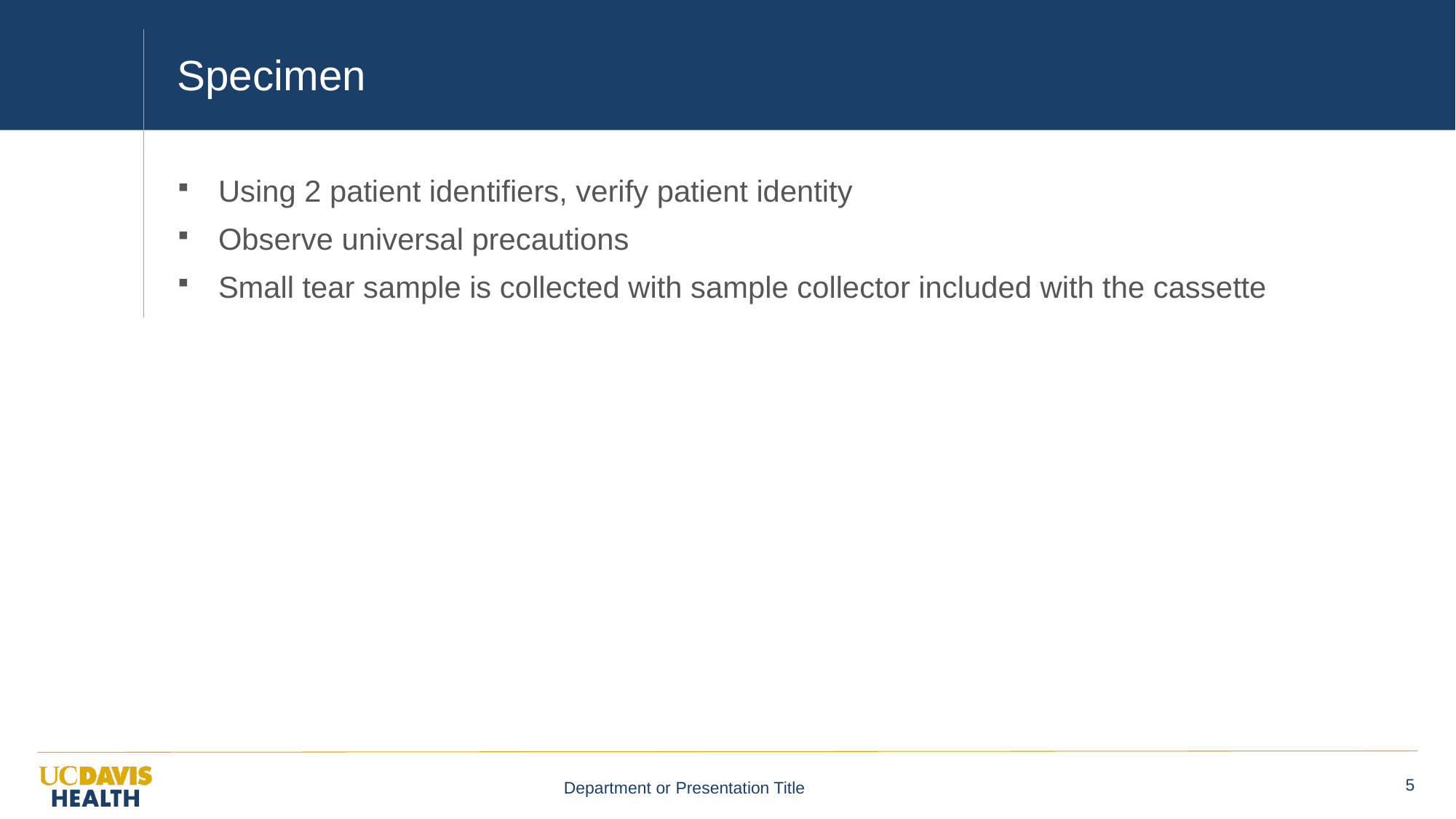

# Specimen
Using 2 patient identifiers, verify patient identity
Observe universal precautions
Small tear sample is collected with sample collector included with the cassette